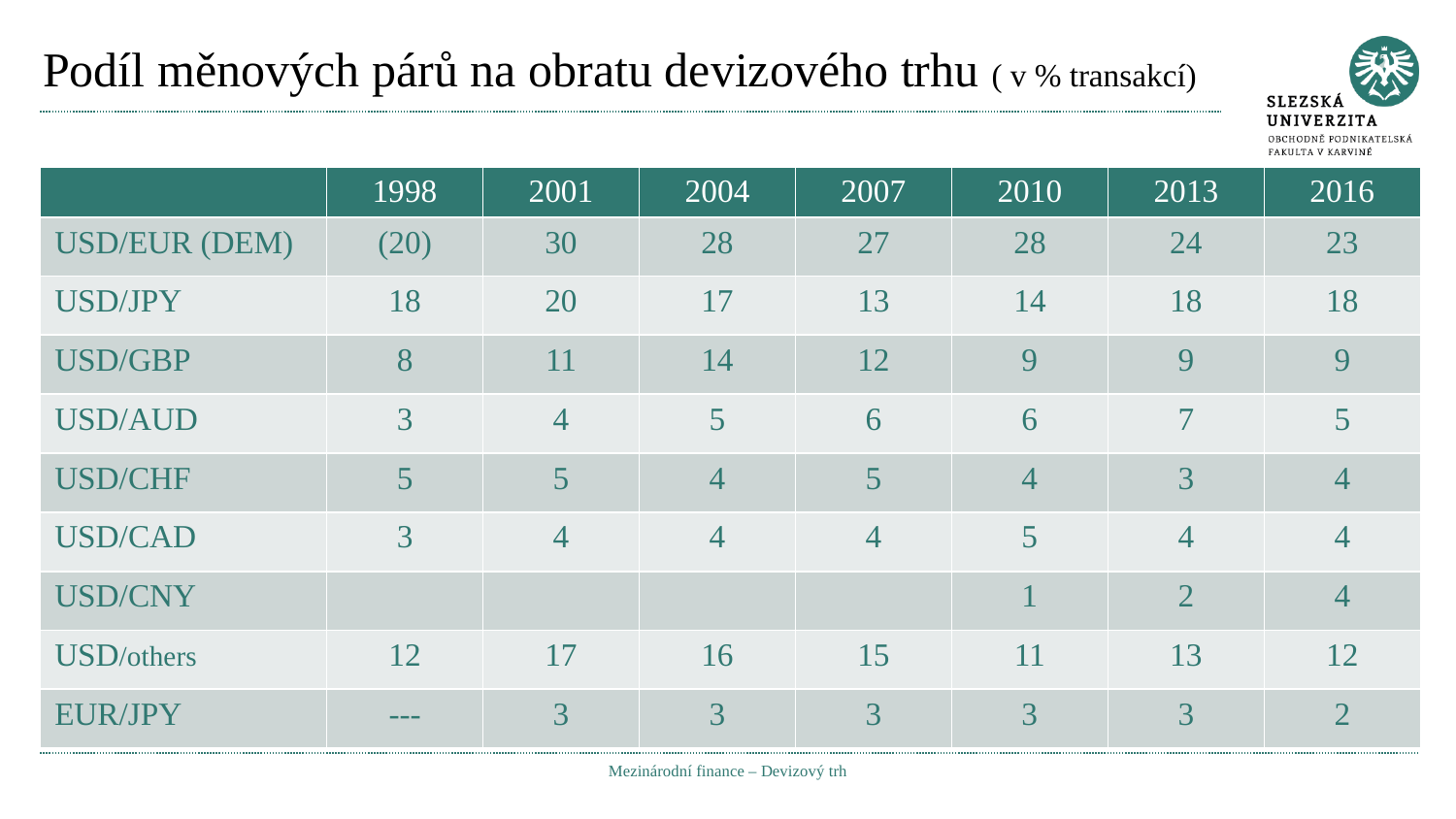

# Podíl měnových párů na obratu devizového trhu ( v % transakcí)
|  | 1998 | 2001 | 2004 | 2007 | 2010 | 2013 | 2016 |
| --- | --- | --- | --- | --- | --- | --- | --- |
| USD/EUR (DEM) | (20) | 30 | 28 | 27 | 28 | 24 | 23 |
| USD/JPY | 18 | 20 | 17 | 13 | 14 | 18 | 18 |
| USD/GBP | 8 | 11 | 14 | 12 | 9 | 9 | 9 |
| USD/AUD | 3 | 4 | 5 | 6 | 6 | 7 | 5 |
| USD/CHF | 5 | 5 | 4 | 5 | 4 | 3 | 4 |
| USD/CAD | 3 | 4 | 4 | 4 | 5 | 4 | 4 |
| USD/CNY |  |  |  |  | 1 | 2 | 4 |
| USD/others | 12 | 17 | 16 | 15 | 11 | 13 | 12 |
| EUR/JPY | --- | 3 | 3 | 3 | 3 | 3 | 2 |
Mezinárodní finance – Devizový trh